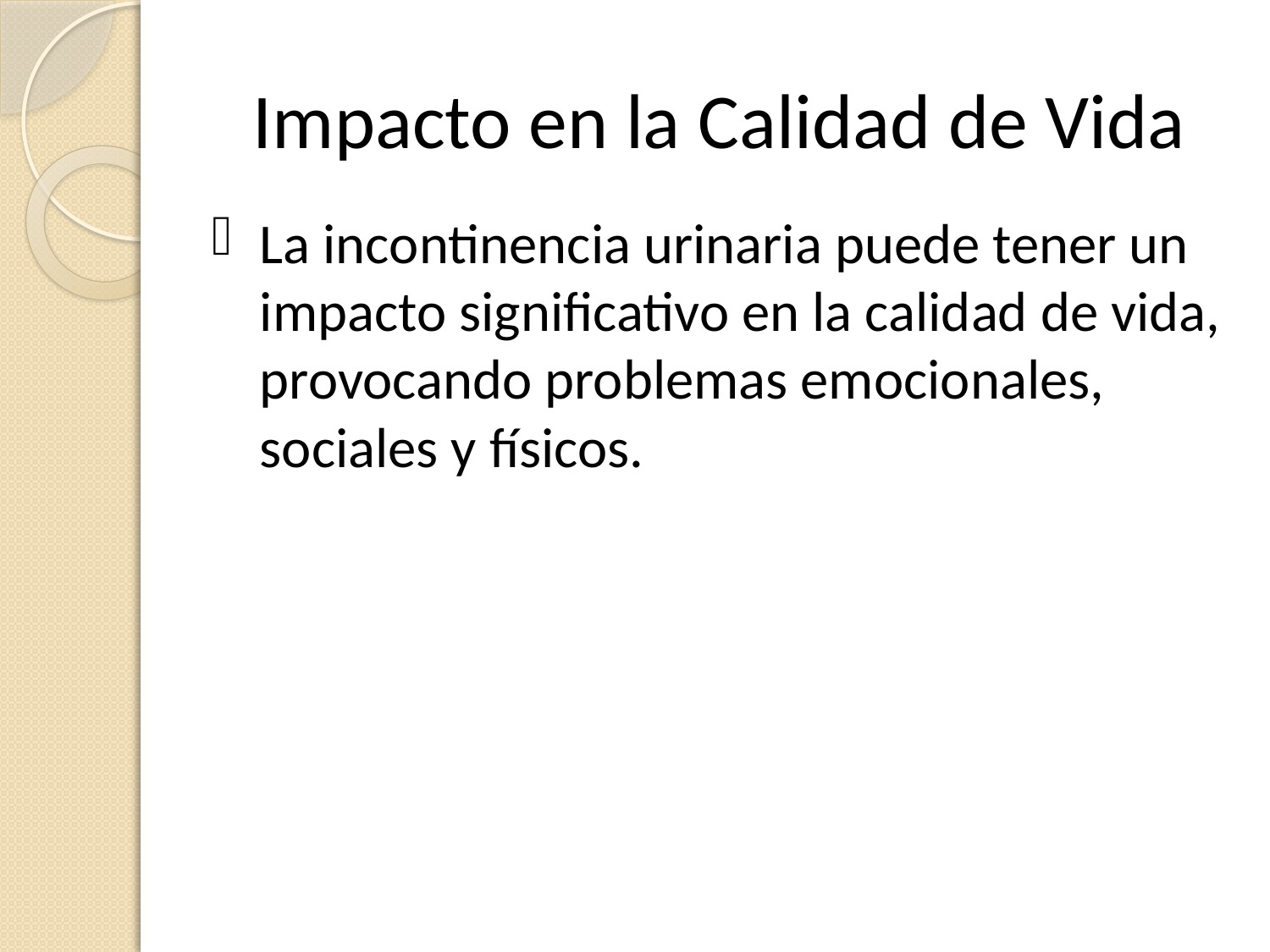

# Impacto en la Calidad de Vida
La incontinencia urinaria puede tener un impacto significativo en la calidad de vida, provocando problemas emocionales, sociales y físicos.